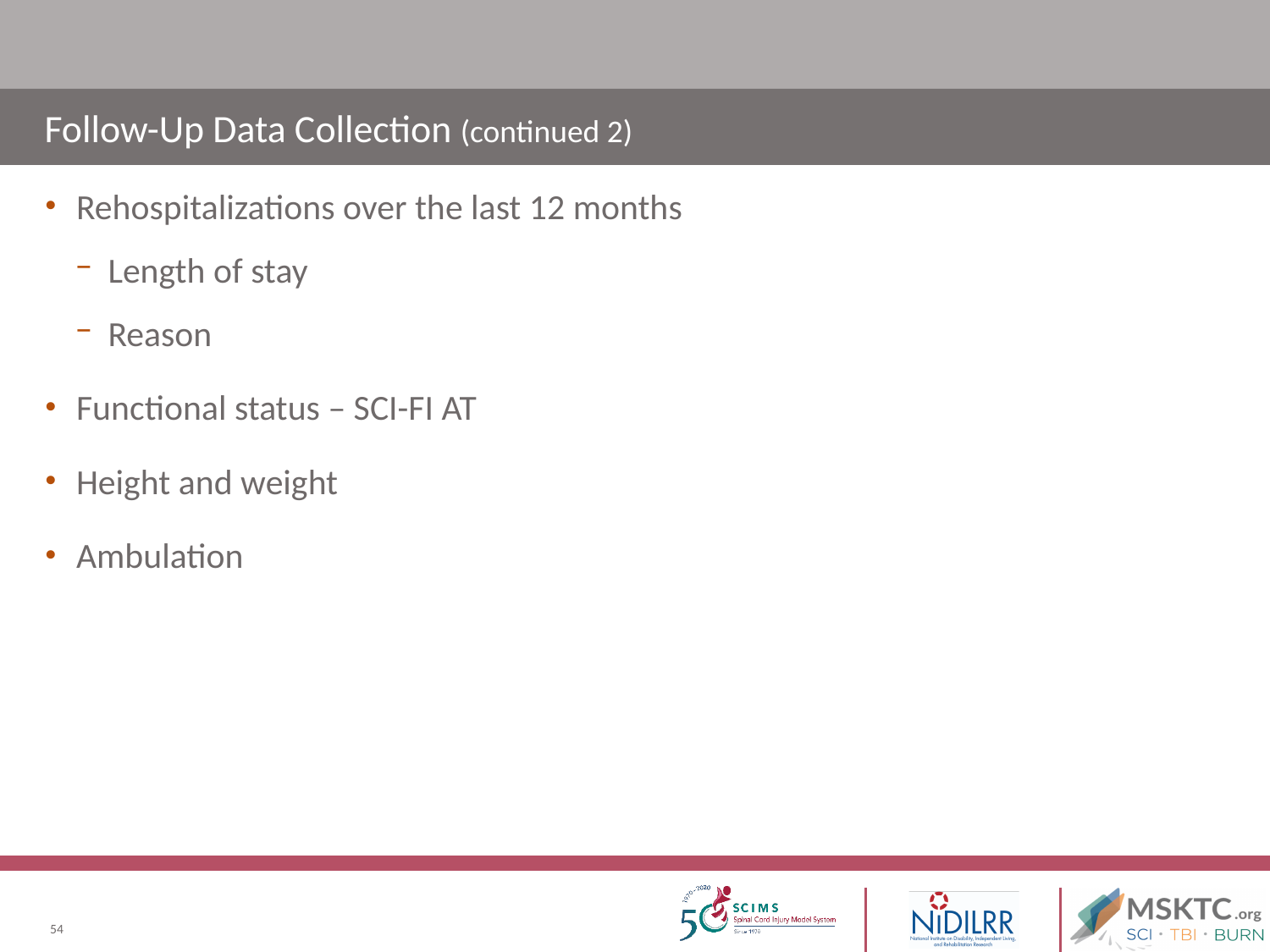

# Follow-Up Data Collection (continued 2)
Rehospitalizations over the last 12 months
Length of stay
Reason
Functional status – SCI-FI AT
Height and weight
Ambulation
54